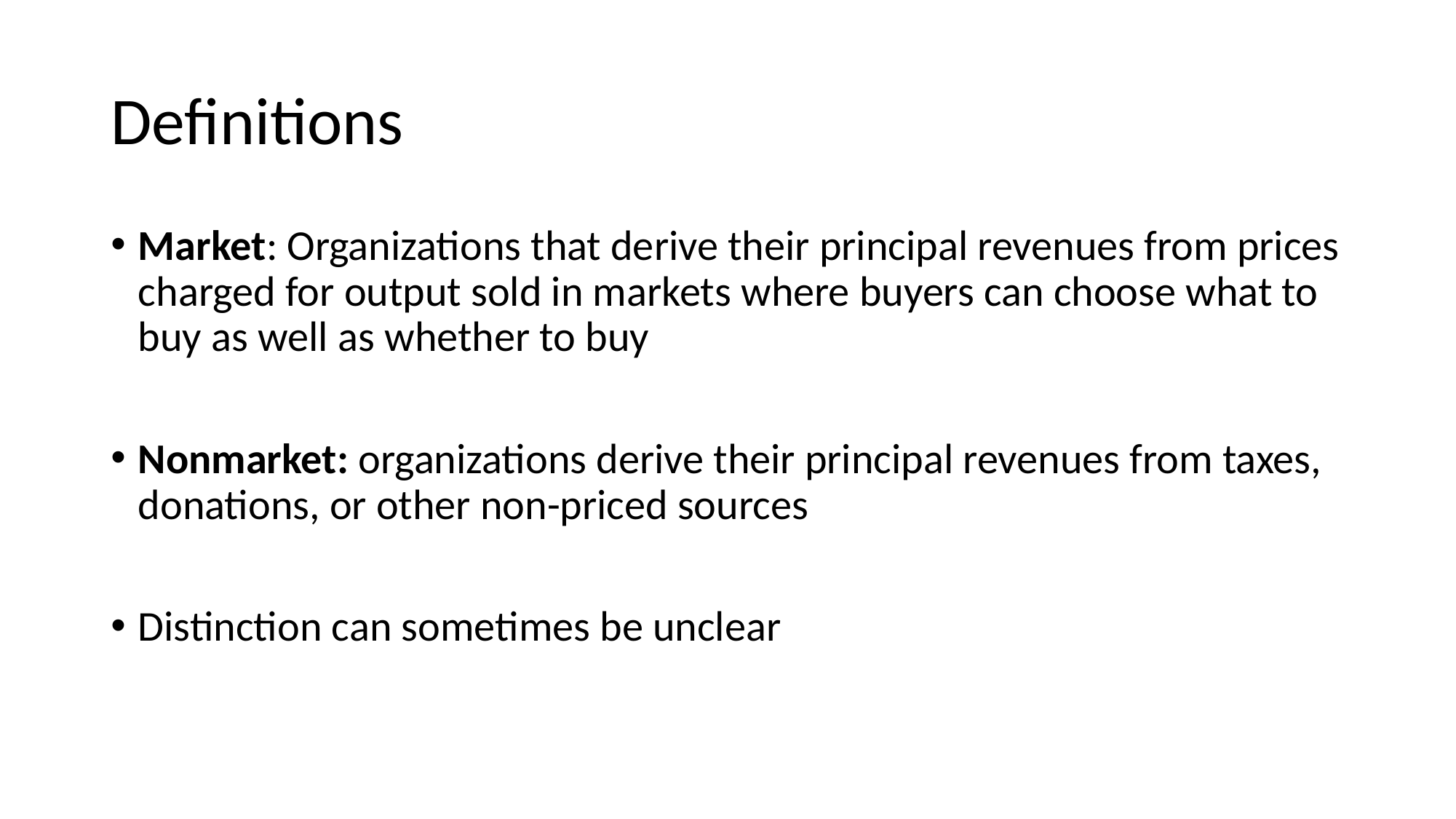

# Definitions
Market: Organizations that derive their principal revenues from prices charged for output sold in markets where buyers can choose what to buy as well as whether to buy

Nonmarket: organizations derive their principal revenues from taxes, donations, or other non-priced sources

Distinction can sometimes be unclear